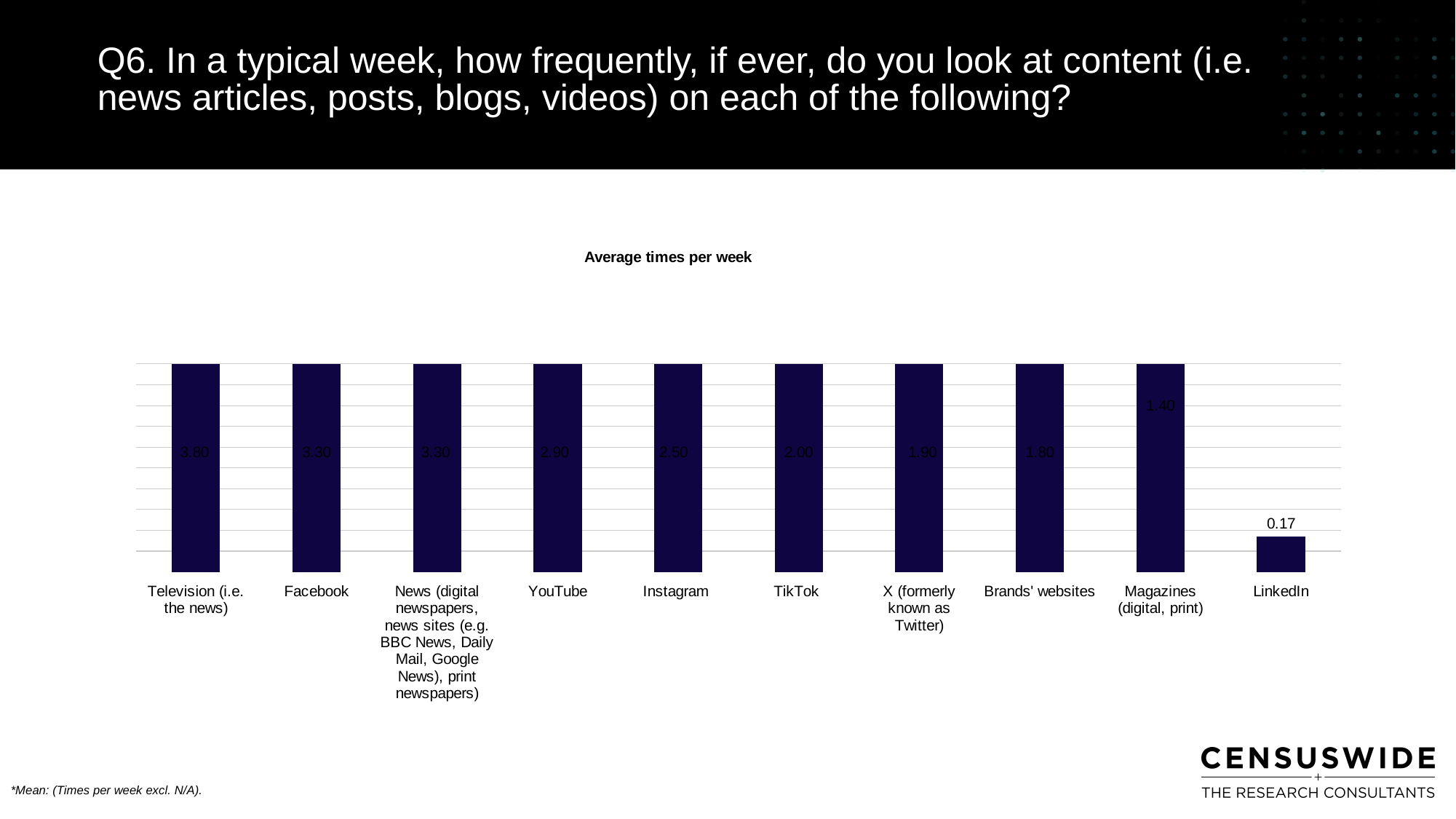

Q6. In a typical week, how frequently, if ever, do you look at content (i.e. news articles, posts, blogs, videos) on each of the following?

### Chart: Average times per week

| Category |  |
|---|---|
| Television (i.e. the news) | 3.8 |
| Facebook | 3.3 |
| News (digital newspapers, news sites (e.g. BBC News, Daily Mail, Google News), print newspapers) | 3.3 |
| YouTube | 2.9 |
| Instagram  | 2.5 |
| TikTok  | 2.0 |
| X (formerly known as Twitter) | 1.9 |
| Brands' websites | 1.8 |
| Magazines (digital, print) | 1.4 |
| LinkedIn | 0.17 |
*Mean: (Times per week excl. N/A).